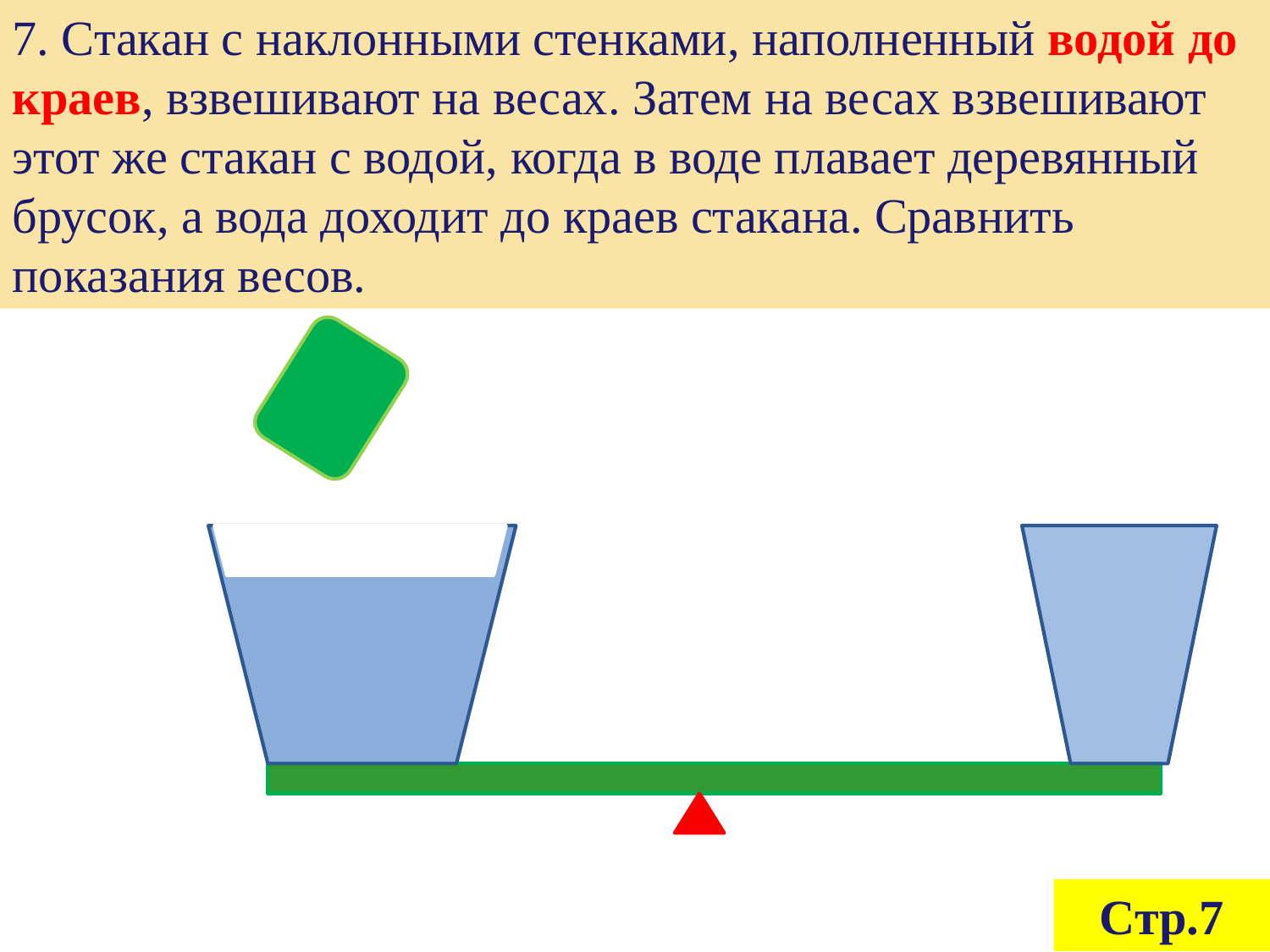

7. Стакан с наклонными стенками, наполненный водой до краев, взвешивают на весах. Затем на весах взвешивают этот же стакан с водой, когда в воде плавает деревянный брусок, а вода доходит до краев стакана. Сравнить показания весов.

Стр.7